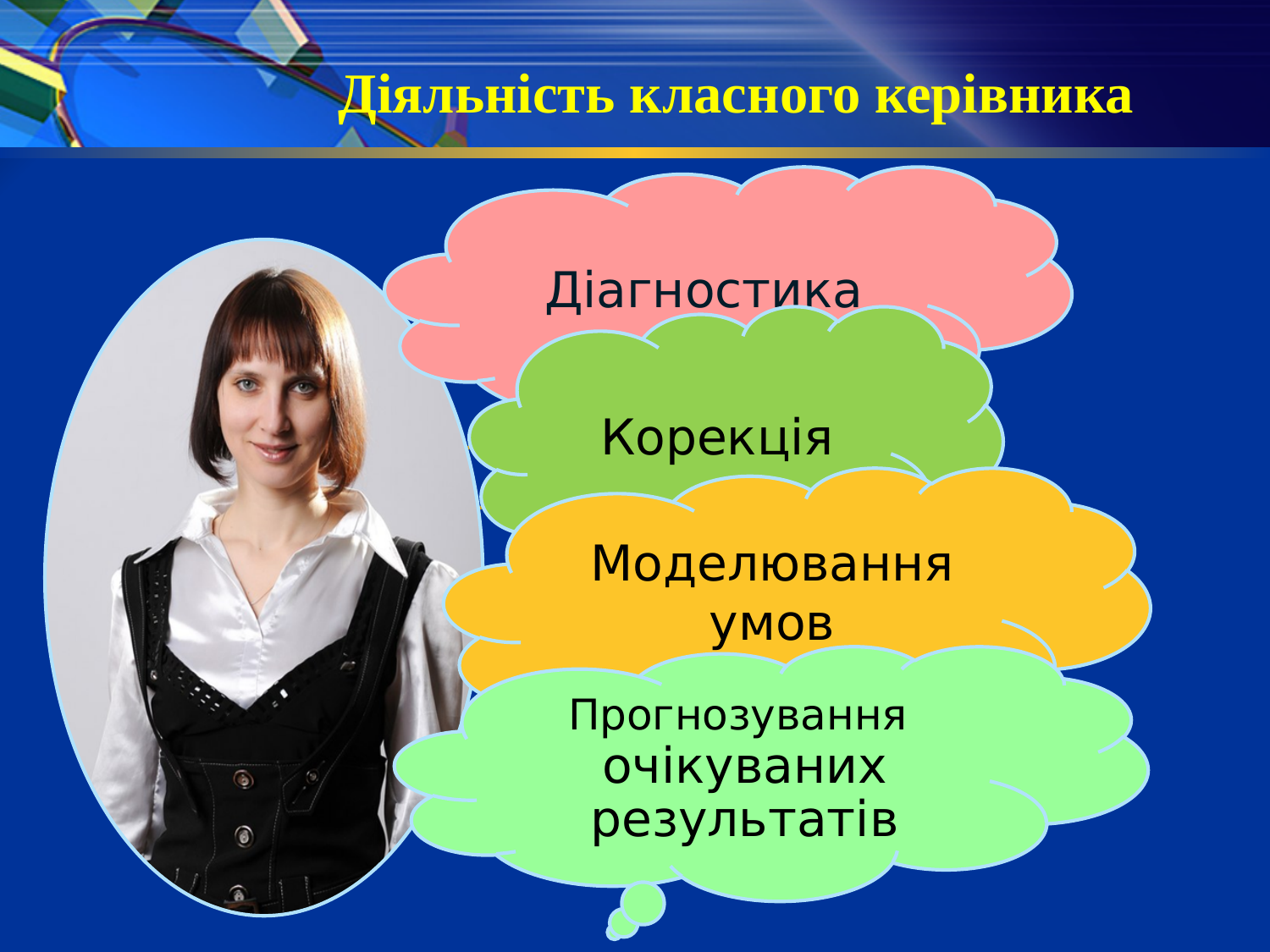

Діяльність класного керівника

Діагностика
Корекція
Моделювання умов

Прогнозування  очікуваних результатів